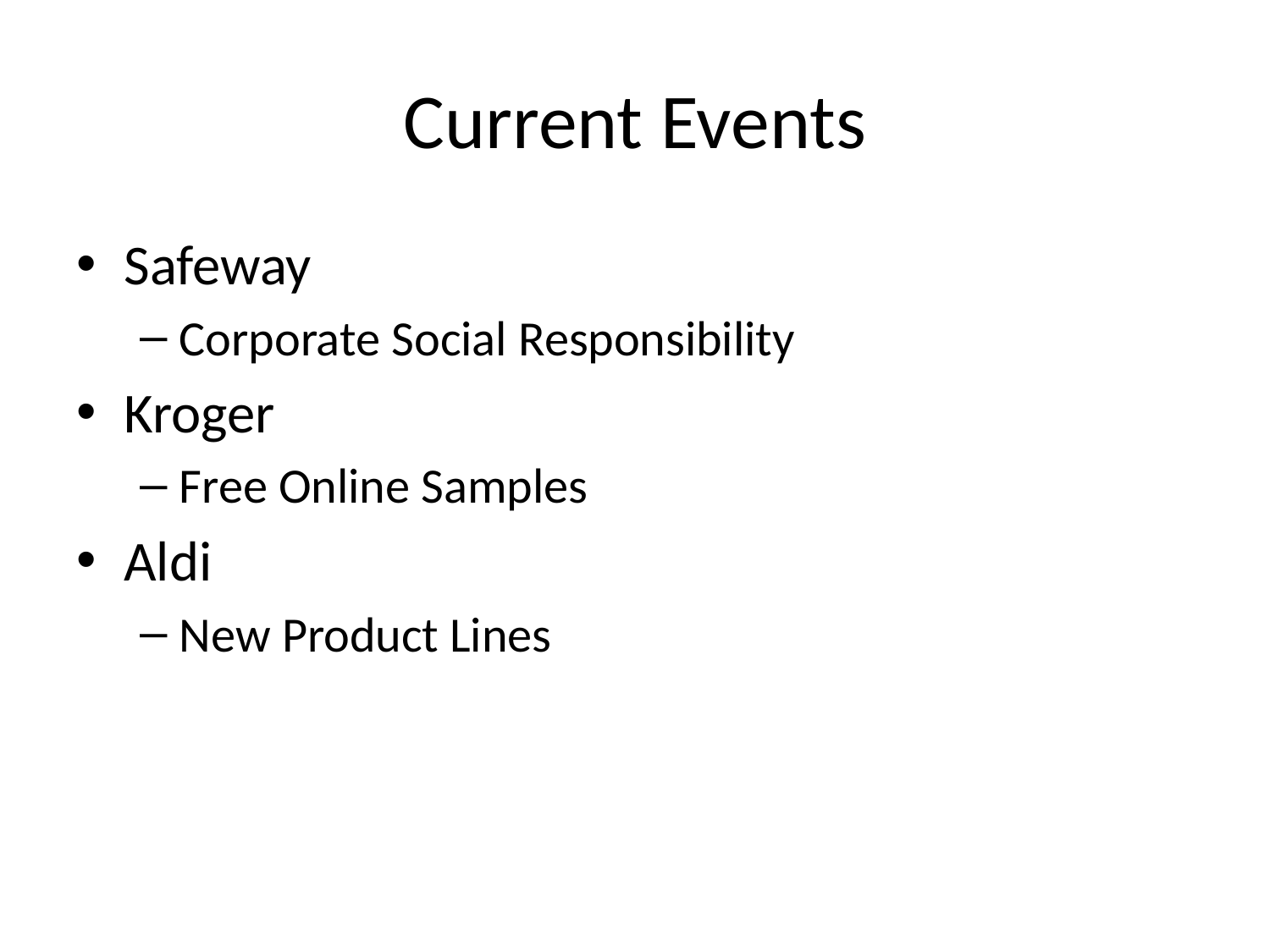

# Current Events
Safeway
Corporate Social Responsibility
Kroger
Free Online Samples
Aldi
New Product Lines